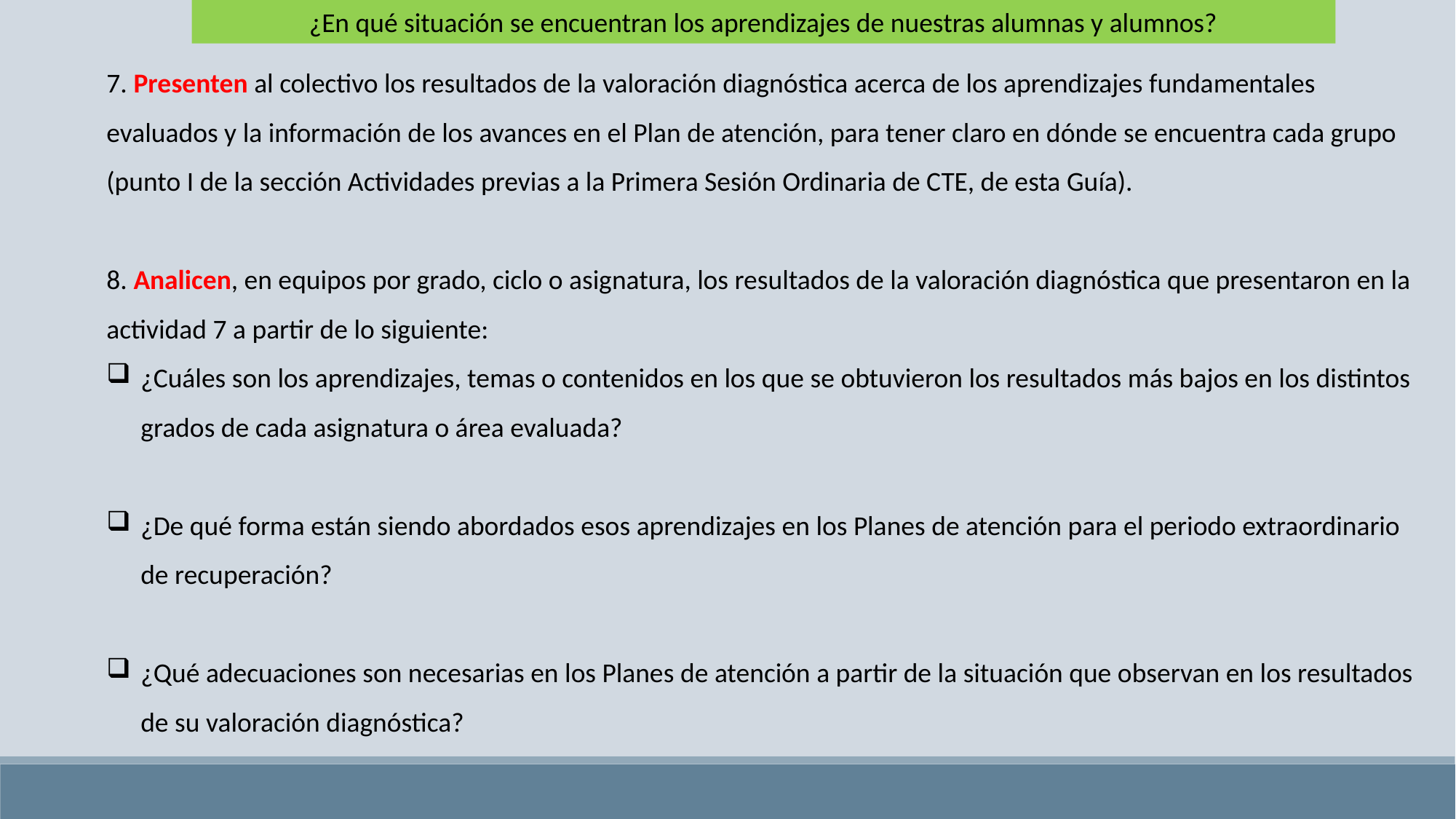

¿En qué situación se encuentran los aprendizajes de nuestras alumnas y alumnos?
7. Presenten al colectivo los resultados de la valoración diagnóstica acerca de los aprendizajes fundamentales evaluados y la información de los avances en el Plan de atención, para tener claro en dónde se encuentra cada grupo (punto I de la sección Actividades previas a la Primera Sesión Ordinaria de CTE, de esta Guía).

8. Analicen, en equipos por grado, ciclo o asignatura, los resultados de la valoración diagnóstica que presentaron en la actividad 7 a partir de lo siguiente:
¿Cuáles son los aprendizajes, temas o contenidos en los que se obtuvieron los resultados más bajos en los distintos grados de cada asignatura o área evaluada?

¿De qué forma están siendo abordados esos aprendizajes en los Planes de atención para el periodo extraordinario de recuperación?

¿Qué adecuaciones son necesarias en los Planes de atención a partir de la situación que observan en los resultados de su valoración diagnóstica?